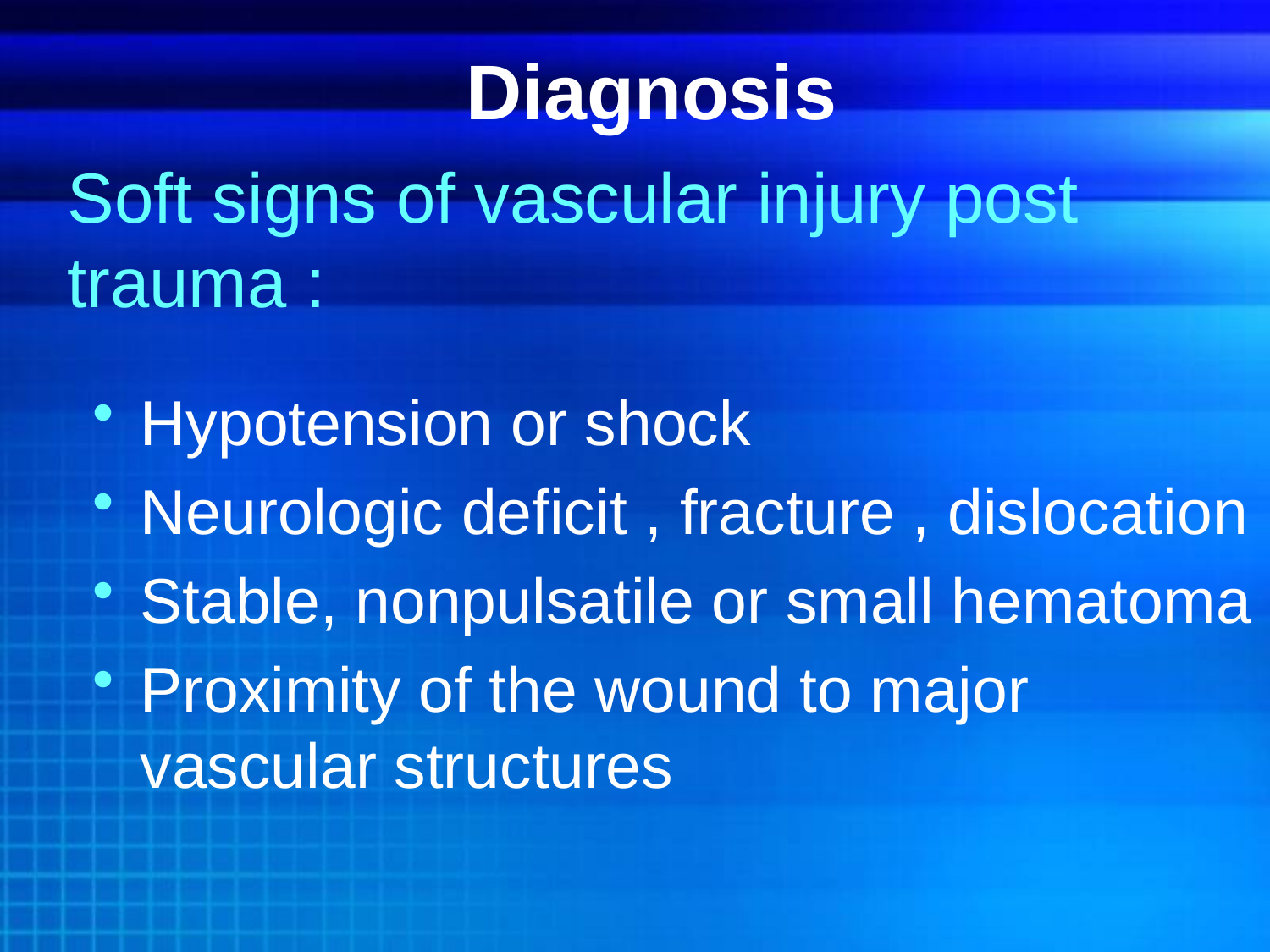

Diagnosis
Soft signs of vascular injury post trauma :
Hypotension or shock
Neurologic deficit , fracture , dislocation
Stable, nonpulsatile or small hematoma
Proximity of the wound to major vascular structures